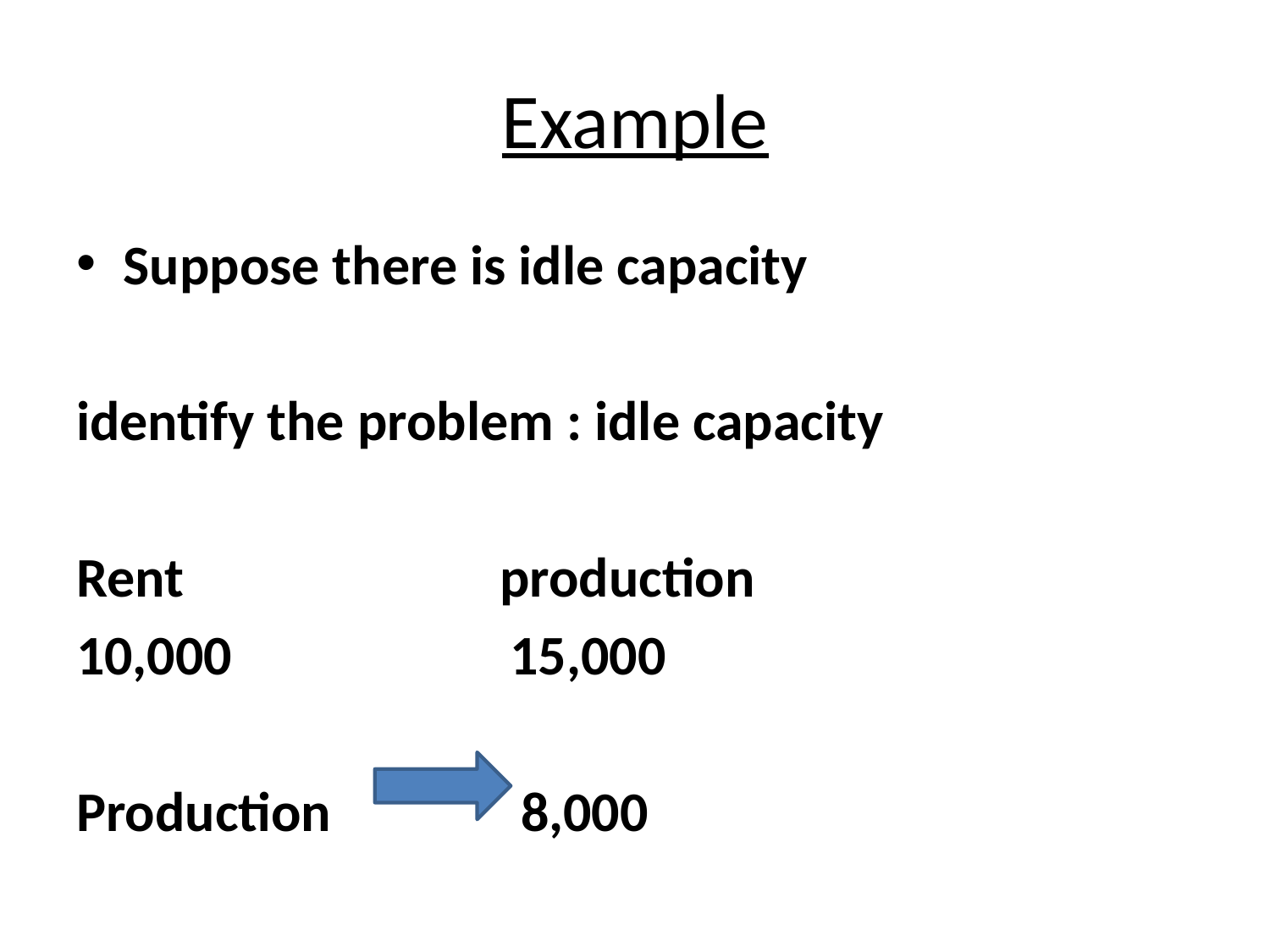

# Example
Suppose there is idle capacity

identify the problem : idle capacity

Rent                         production
10,000                      15,000

Production               8,000